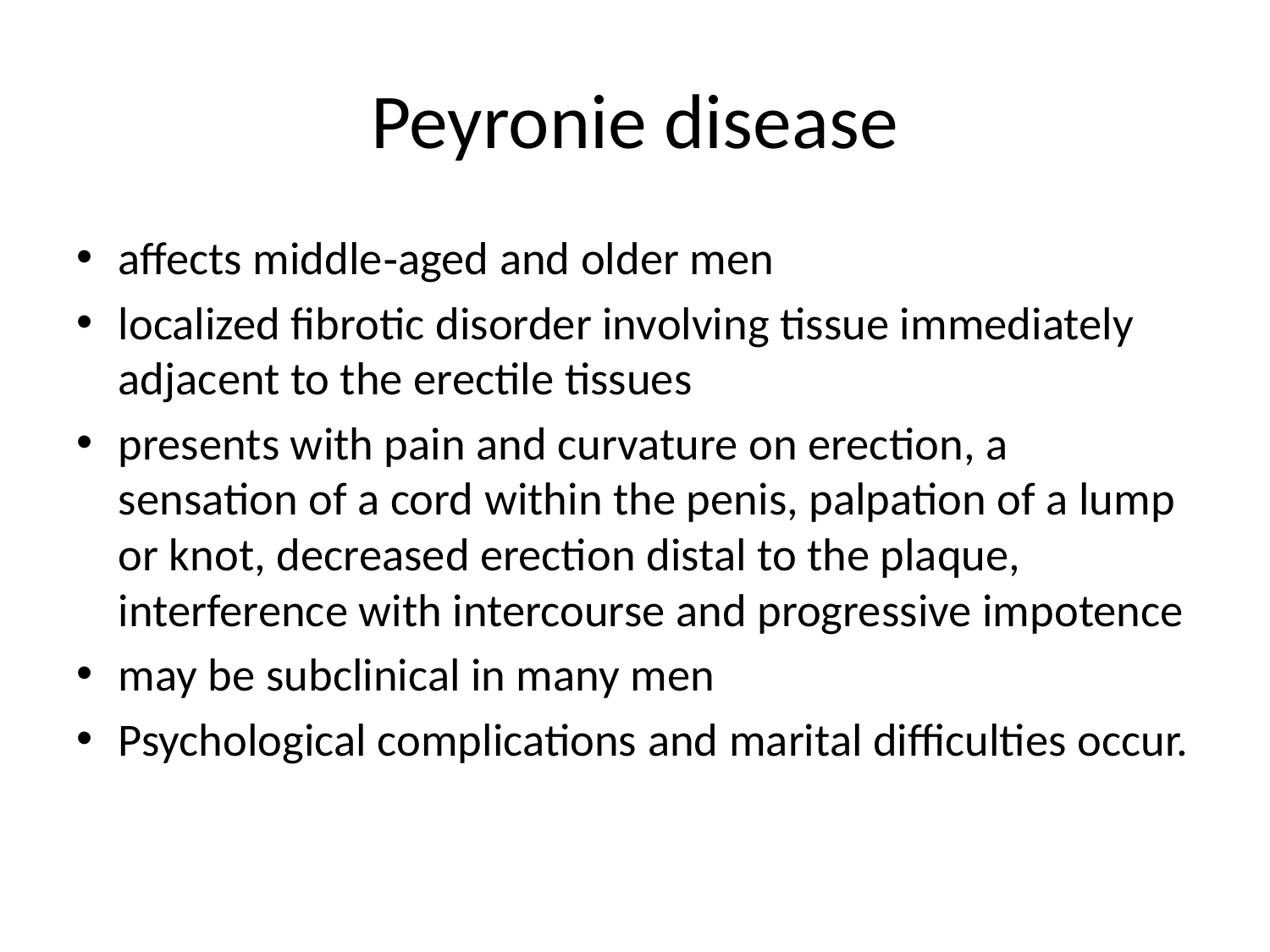

# Peyronie disease
affects middle‐aged and older men
localized fibrotic disorder involving tissue immediately adjacent to the erectile tissues
presents with pain and curvature on erection, a sensation of a cord within the penis, palpation of a lump or knot, decreased erection distal to the plaque, interference with intercourse and progressive impotence
may be subclinical in many men
Psychological complications and marital difficulties occur.